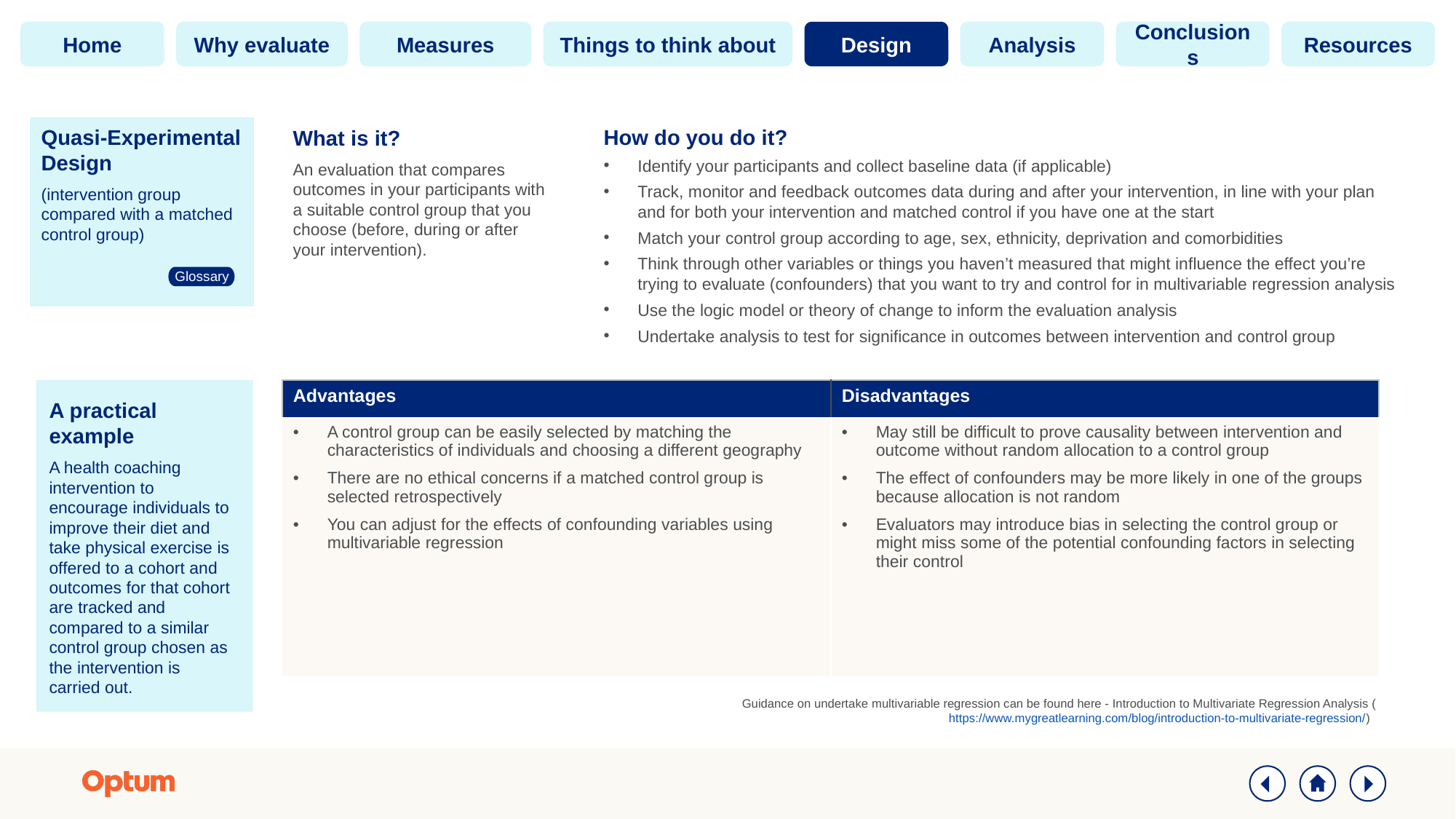

Quasi-Experimental Design
(intervention group compared with a matched control group)
How do you do it?
Identify your participants and collect baseline data (if applicable)
Track, monitor and feedback outcomes data during and after your intervention, in line with your plan and for both your intervention and matched control if you have one at the start
Match your control group according to age, sex, ethnicity, deprivation and comorbidities
Think through other variables or things you haven’t measured that might influence the effect you’re trying to evaluate (confounders) that you want to try and control for in multivariable regression analysis
Use the logic model or theory of change to inform the evaluation analysis
Undertake analysis to test for significance in outcomes between intervention and control group
What is it?
An evaluation that compares outcomes in your participants with a suitable control group that you choose (before, during or after your intervention).

Glossary

| Advantages | Disadvantages |
| --- | --- |
| A control group can be easily selected by matching the characteristics of individuals and choosing a different geography There are no ethical concerns if a matched control group is selected retrospectively You can adjust for the effects of confounding variables using multivariable regression | May still be difficult to prove causality between intervention and outcome without random allocation to a control group  The effect of confounders may be more likely in one of the groups because allocation is not random  Evaluators may introduce bias in selecting the control group or might miss some of the potential confounding factors in selecting their control |
A practical example
A health coaching intervention to encourage individuals to improve their diet and take physical exercise is offered to a cohort and outcomes for that cohort are tracked and compared to a similar control group chosen as the intervention is carried out.
Guidance on undertake multivariable regression can be found here - Introduction to Multivariate Regression Analysis (https://www.mygreatlearning.com/blog/introduction-to-multivariate-regression/)